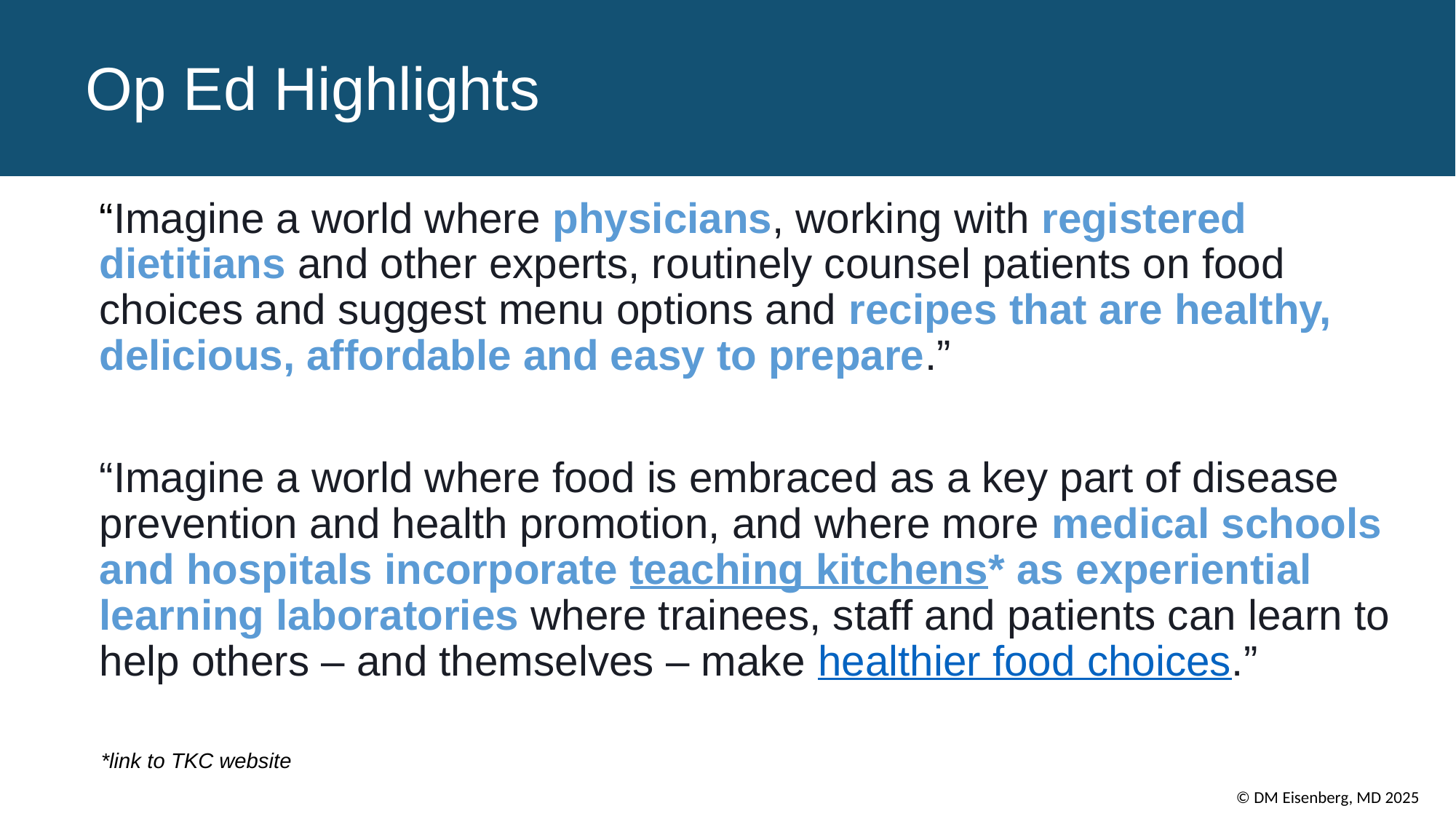

# Op Ed Highlights
“Imagine a world where physicians, working with registered dietitians and other experts, routinely counsel patients on food choices and suggest menu options and recipes that are healthy, delicious, affordable and easy to prepare.”

“Imagine a world where food is embraced as a key part of disease prevention and health promotion, and where more medical schools and hospitals incorporate teaching kitchens* as experiential learning laboratories where trainees, staff and patients can learn to help others – and themselves – make healthier food choices.”

*link to TKC website